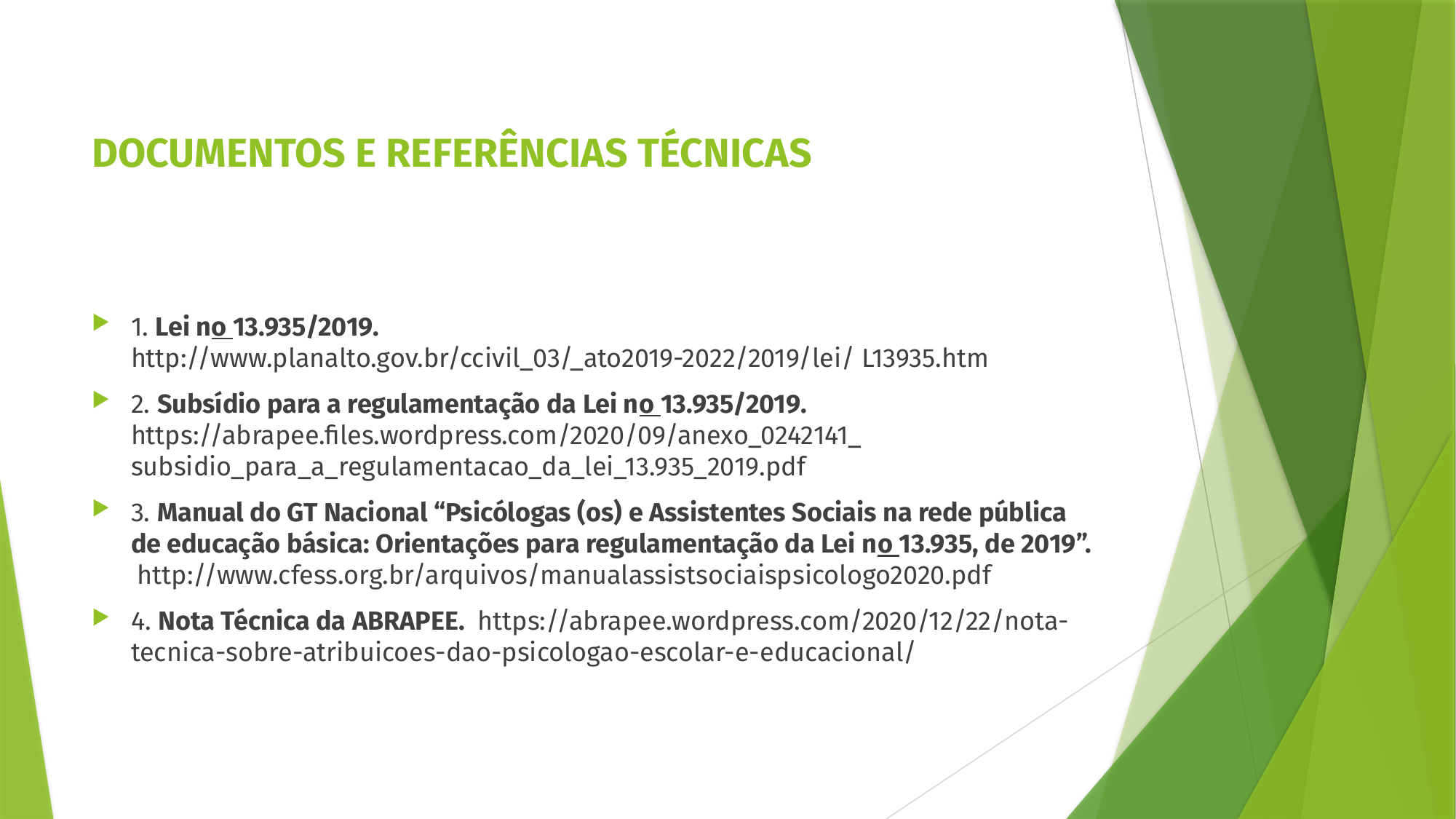

# DOCUMENTOS E REFERÊNCIAS TÉCNICAS

1. Lei no 13.935/2019.  http://www.planalto.gov.br/ccivil_03/_ato2019-2022/2019/lei/ L13935.htm
2. Subsídio para a regulamentação da Lei no 13.935/2019.  https://abrapee.files.wordpress.com/2020/09/anexo_0242141_ subsidio_para_a_regulamentacao_da_lei_13.935_2019.pdf
3. Manual do GT Nacional “Psicólogas (os) e Assistentes Sociais na rede pública de educação básica: Orientações para regulamentação da Lei no 13.935, de 2019”.  http://www.cfess.org.br/arquivos/manualassistsociaispsicologo2020.pdf
4. Nota Técnica da ABRAPEE.  https://abrapee.wordpress.com/2020/12/22/nota-tecnica-sobre-atribuicoes-dao-psicologao-escolar-e-educacional/